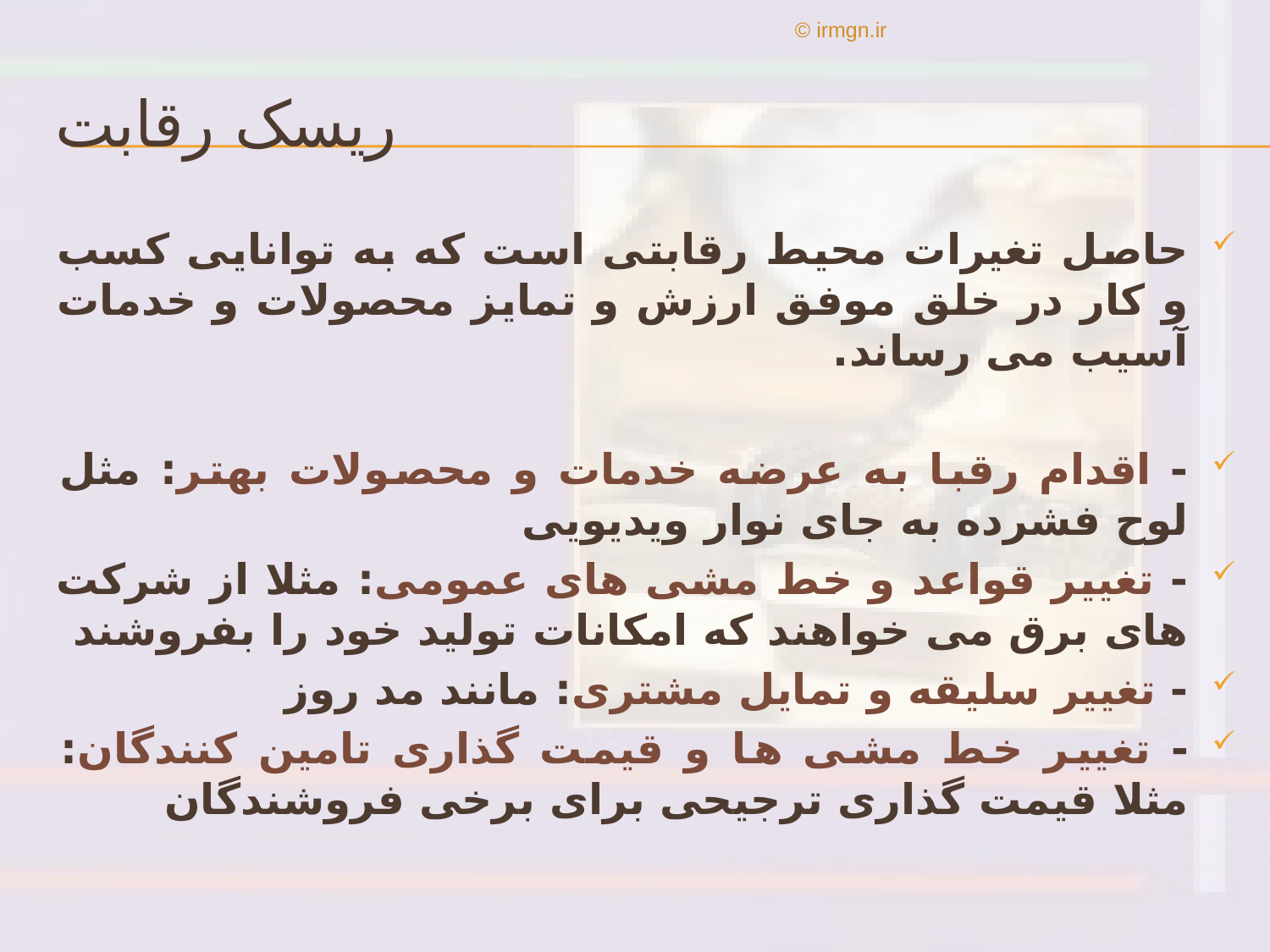

© irmgn.ir
# ریسک رقابت
حاصل تغیرات محیط رقابتی است که به توانایی کسب و کار در خلق موفق ارزش و تمایز محصولات و خدمات آسیب می رساند.

- اقدام رقبا به عرضه خدمات و محصولات بهتر: مثل لوح فشرده به جای نوار ویدیویی
- تغییر قواعد و خط مشی های عمومی: مثلا از شرکت های برق می خواهند که امکانات تولید خود را بفروشند
- تغییر سلیقه و تمایل مشتری: مانند مد روز
- تغییر خط مشی ها و قیمت گذاری تامین کنندگان: مثلا قیمت گذاری ترجیحی برای برخی فروشندگان